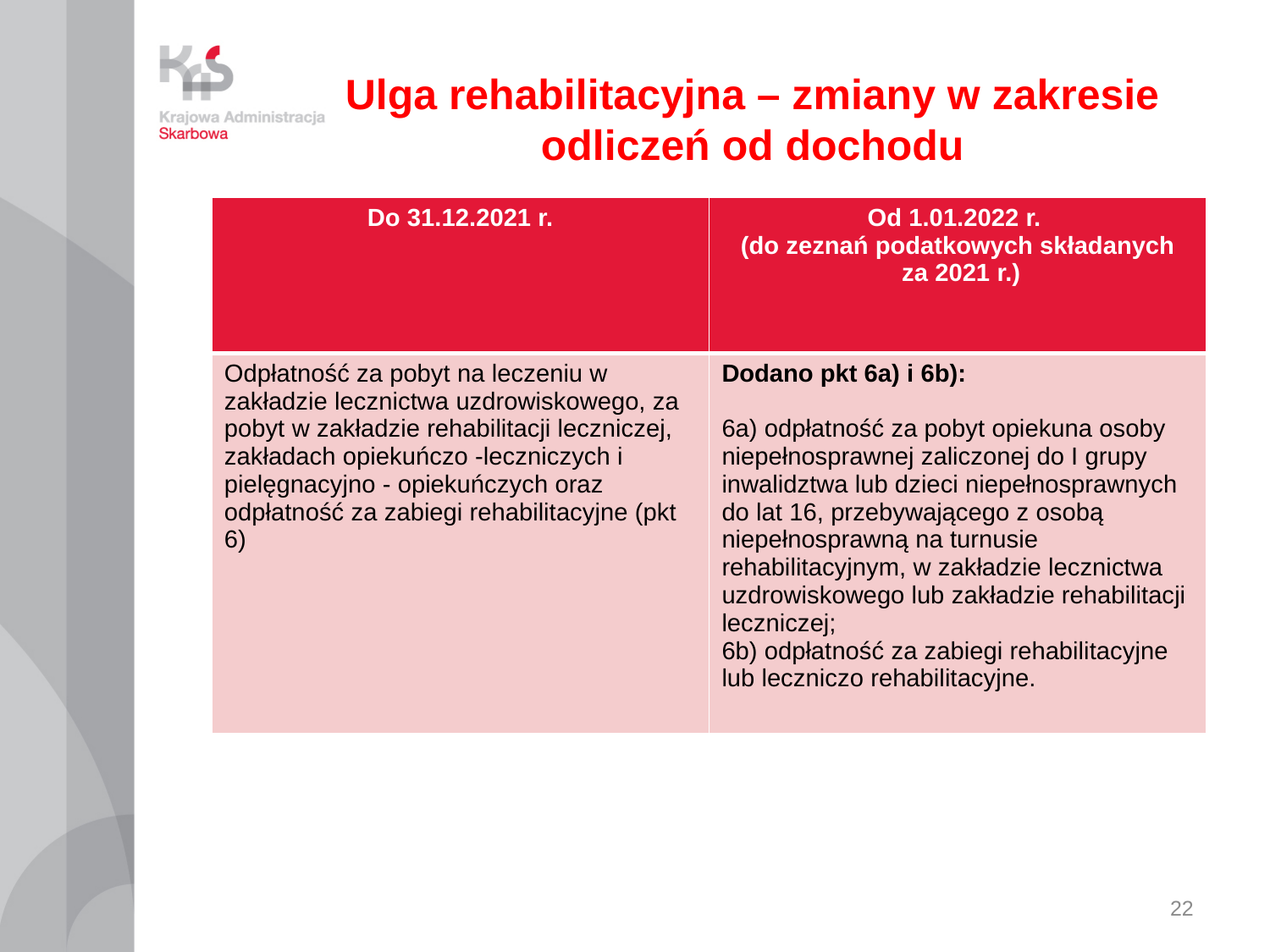

# Ulga rehabilitacyjna – zmiany w zakresie odliczeń od dochodu
| Do 31.12.2021 r. | Od 1.01.2022 r. (do zeznań podatkowych składanych za 2021 r.) |
| --- | --- |
| Odpłatność za pobyt na leczeniu w zakładzie lecznictwa uzdrowiskowego, za pobyt w zakładzie rehabilitacji leczniczej, zakładach opiekuńczo -leczniczych i pielęgnacyjno - opiekuńczych oraz odpłatność za zabiegi rehabilitacyjne (pkt 6) | Dodano pkt 6a) i 6b): 6a) odpłatność za pobyt opiekuna osoby niepełnosprawnej zaliczonej do I grupy inwalidztwa lub dzieci niepełnosprawnych do lat 16, przebywającego z osobą niepełnosprawną na turnusie rehabilitacyjnym, w zakładzie lecznictwa uzdrowiskowego lub zakładzie rehabilitacji leczniczej; 6b) odpłatność za zabiegi rehabilitacyjne lub leczniczo rehabilitacyjne. |
22